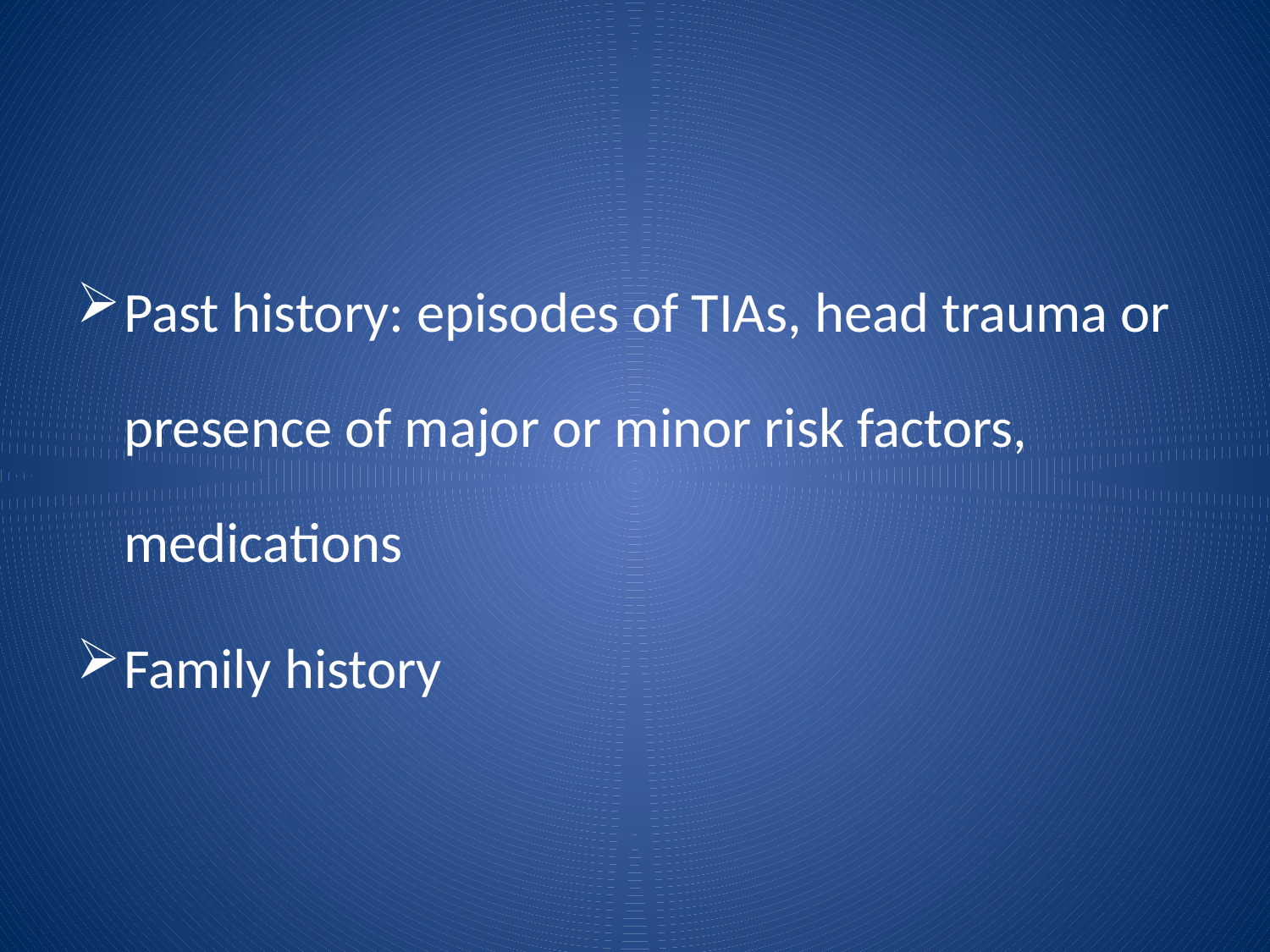

#
Past history: episodes of TIAs, head trauma or presence of major or minor risk factors, medications
Family history